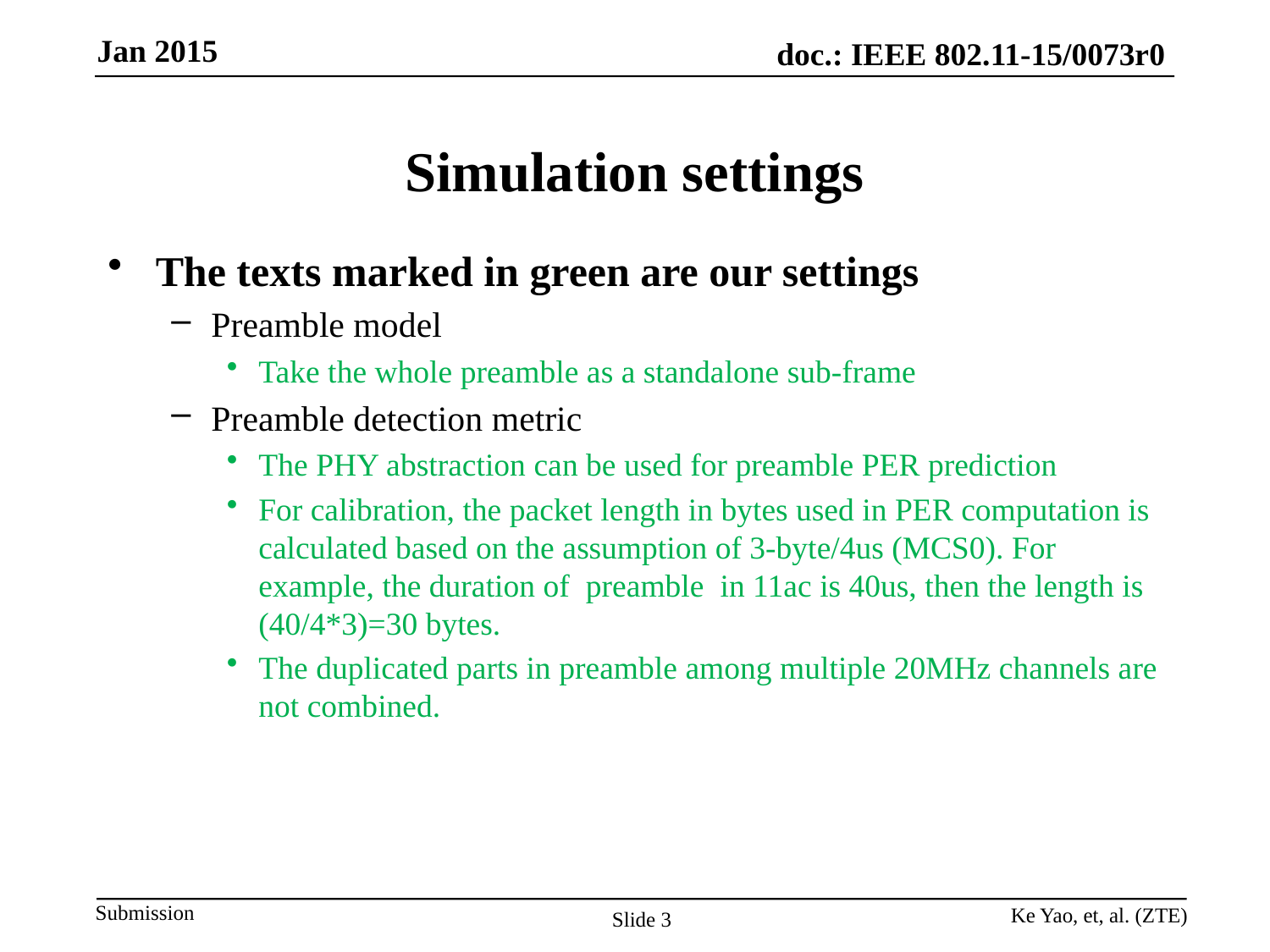

# Simulation settings
The texts marked in green are our settings
Preamble model
Take the whole preamble as a standalone sub-frame
Preamble detection metric
The PHY abstraction can be used for preamble PER prediction
For calibration, the packet length in bytes used in PER computation is  calculated based on the assumption of 3-byte/4us (MCS0). For example, the duration of  preamble  in 11ac is 40us, then the length is (40/4*3)=30 bytes.
The duplicated parts in preamble among multiple 20MHz channels are not combined.

Ke Yao, et, al. (ZTE)
Slide 3